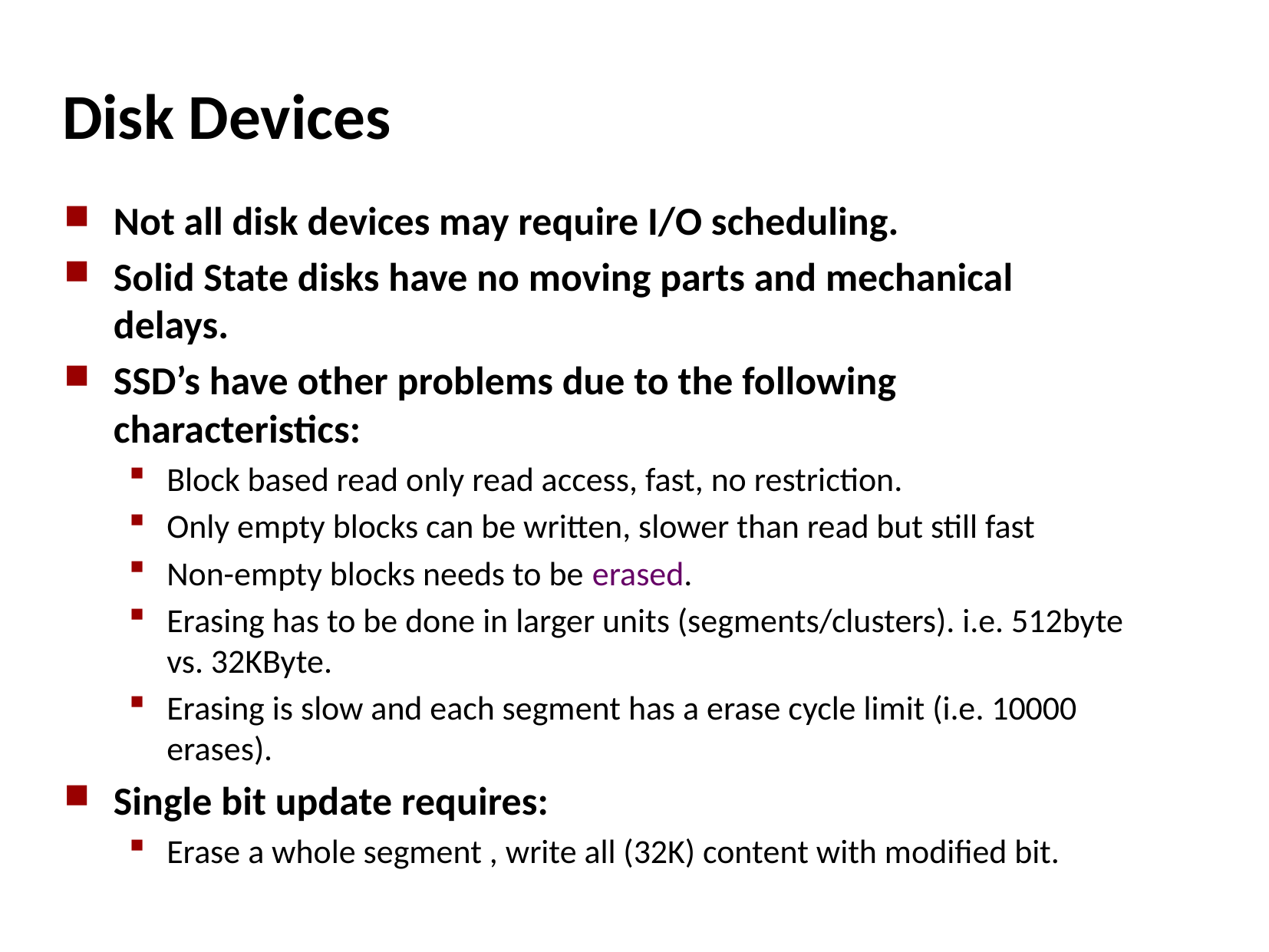

# Disk Devices
Not all disk devices may require I/O scheduling.
Solid State disks have no moving parts and mechanical delays.
SSD’s have other problems due to the following characteristics:
Block based read only read access, fast, no restriction.
Only empty blocks can be written, slower than read but still fast
Non-empty blocks needs to be erased.
Erasing has to be done in larger units (segments/clusters). i.e. 512byte vs. 32KByte.
Erasing is slow and each segment has a erase cycle limit (i.e. 10000 erases).
Single bit update requires:
Erase a whole segment , write all (32K) content with modified bit.